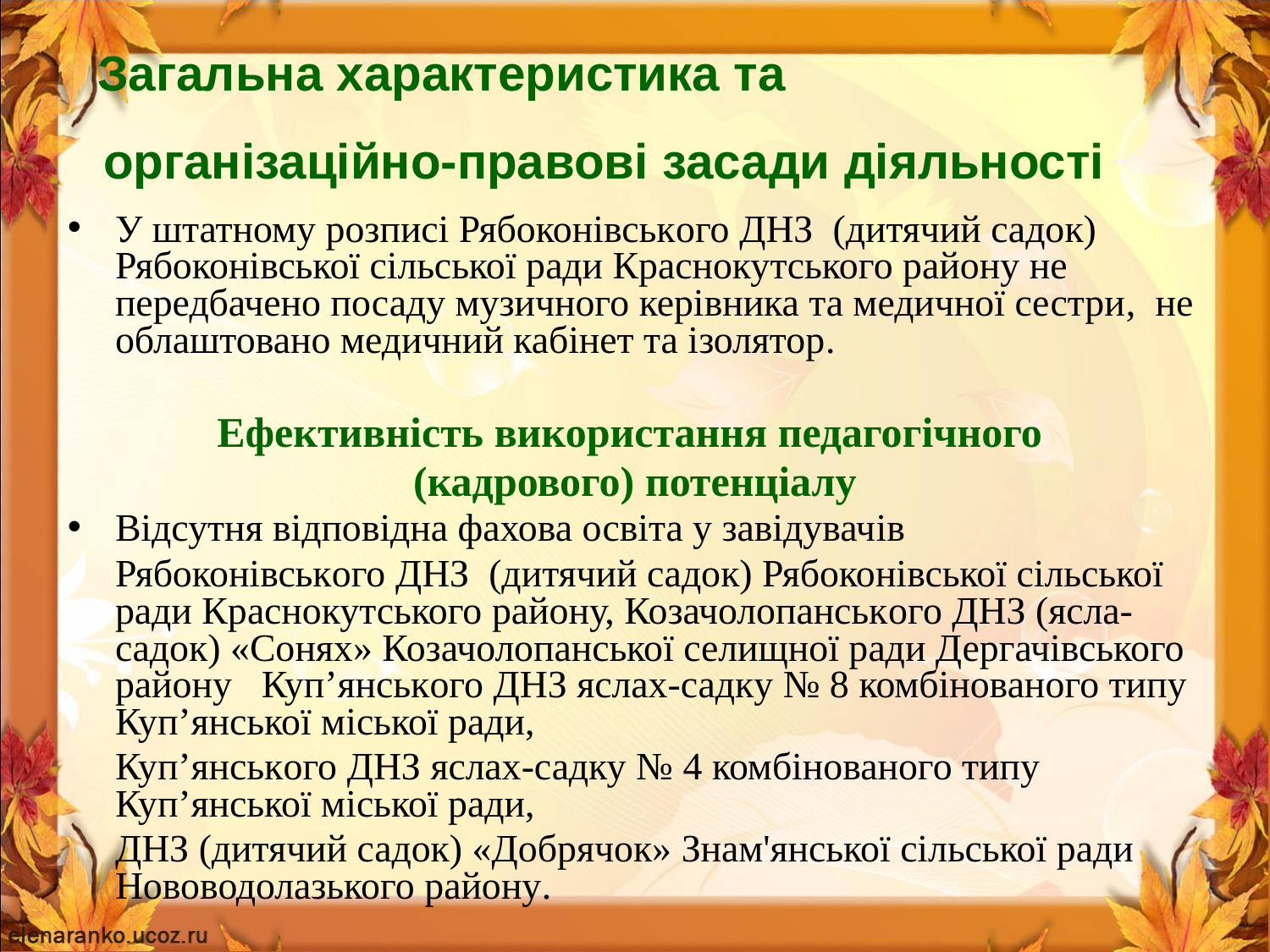

Загальна характеристика та                          організаційно-правові засади діяльності
У штатному розписі Рябоконівського ДНЗ  (дитячий садок) Рябоконівської сільської ради Краснокутського району не передбачено посаду музичного керівника та медичної сестри,  не облаштовано медичний кабінет та ізолятор.

Ефективність використання педагогічного
(кадрового) потенціалу
Відсутня відповідна фахова освіта у завідувачів
	Рябоконівського ДНЗ  (дитячий садок) Рябоконівської сільської ради Краснокутського району, Козачолопанського ДНЗ (ясла-садок) «Сонях» Козачолопанської селищної ради Дергачівського району   Куп’янського ДНЗ яслах-садку № 8 комбінованого типу Куп’янської міської ради,
	Куп’янського ДНЗ яслах-садку № 4 комбінованого типу Куп’янської міської ради,
	ДНЗ (дитячий садок) «Добрячок» Знам'янської сільської ради Нововодолазького району.